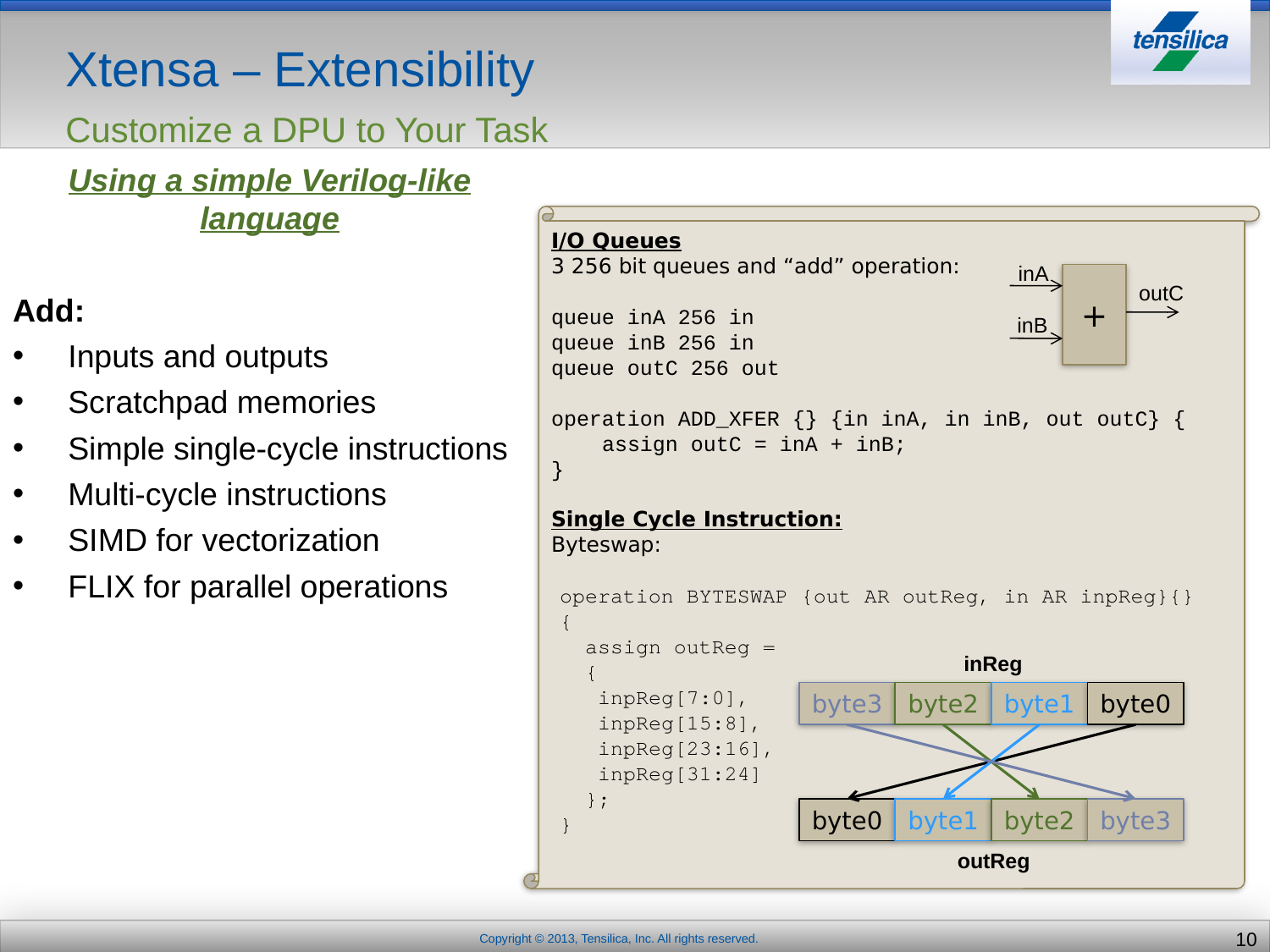

# Xtensa – Extensibility Customize a DPU to Your Task
Using a simple Verilog-like language

Add:
Inputs and outputs
Scratchpad memories
Simple single-cycle instructions
Multi-cycle instructions
SIMD for vectorization
FLIX for parallel operations
I/O Queues
3 256 bit queues and “add” operation:

queue inA 256 in
queue inB 256 in
queue outC 256 out

operation ADD_XFER {} {in inA, in inB, out outC} {
    assign outC = inA + inB;
}

Single Cycle Instruction:
Byteswap:

operation BYTESWAP {out AR outReg, in AR inpReg}{}
{
  assign outReg =
  {
   inpReg[7:0],
   inpReg[15:8],
   inpReg[23:16],
   inpReg[31:24]
  };
}

inA
+
outC
inB
inReg
byte3
byte2
byte1
byte0
byte0
byte1
byte2
byte3
outReg